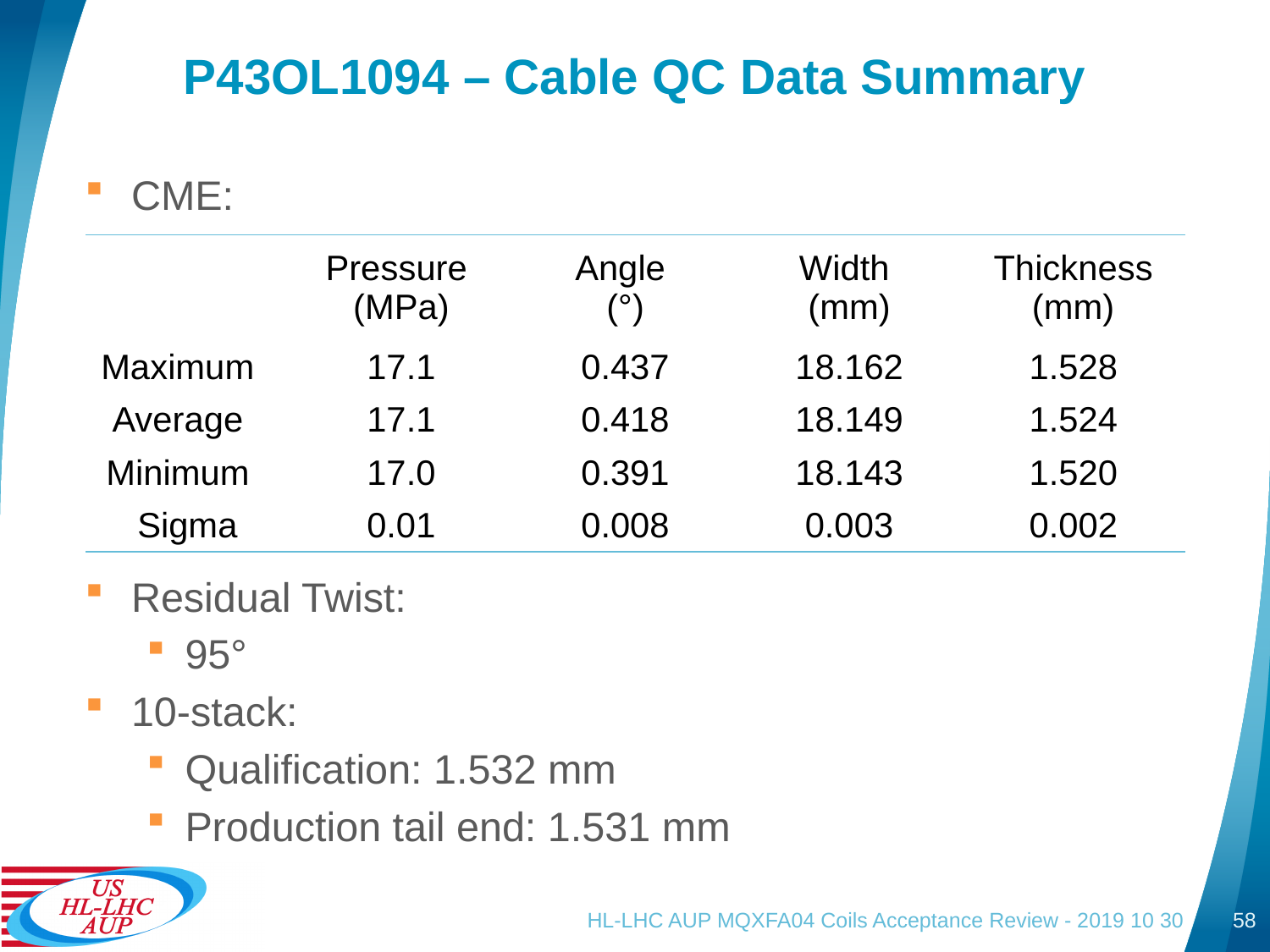

# P43OL1094 – Cable QC Data Summary
CME:

Residual Twist:
95°
10-stack:
Qualification: 1.532 mm
Production tail end: 1.531 mm

|  | Pressure (MPa) | Angle (°) | Width (mm) | Thickness (mm) |
| --- | --- | --- | --- | --- |
| Maximum | 17.1 | 0.437 | 18.162 | 1.528 |
| Average | 17.1 | 0.418 | 18.149 | 1.524 |
| Minimum | 17.0 | 0.391 | 18.143 | 1.520 |
| Sigma | 0.01 | 0.008 | 0.003 | 0.002 |
HL-LHC AUP MQXFA04 Coils Acceptance Review - 2019 10 30
58